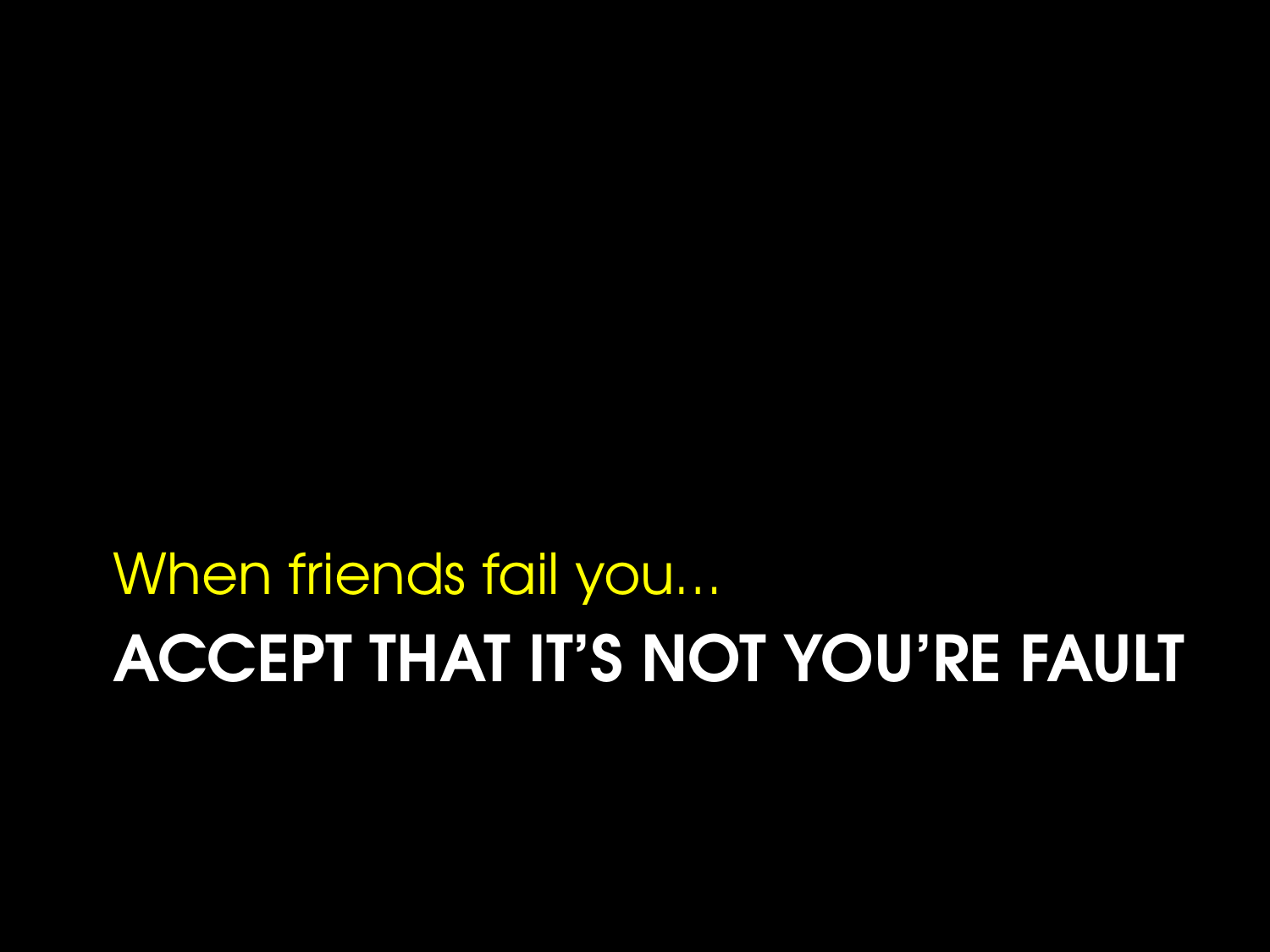

When friends fail you…
# accept that it’s not you’re fault